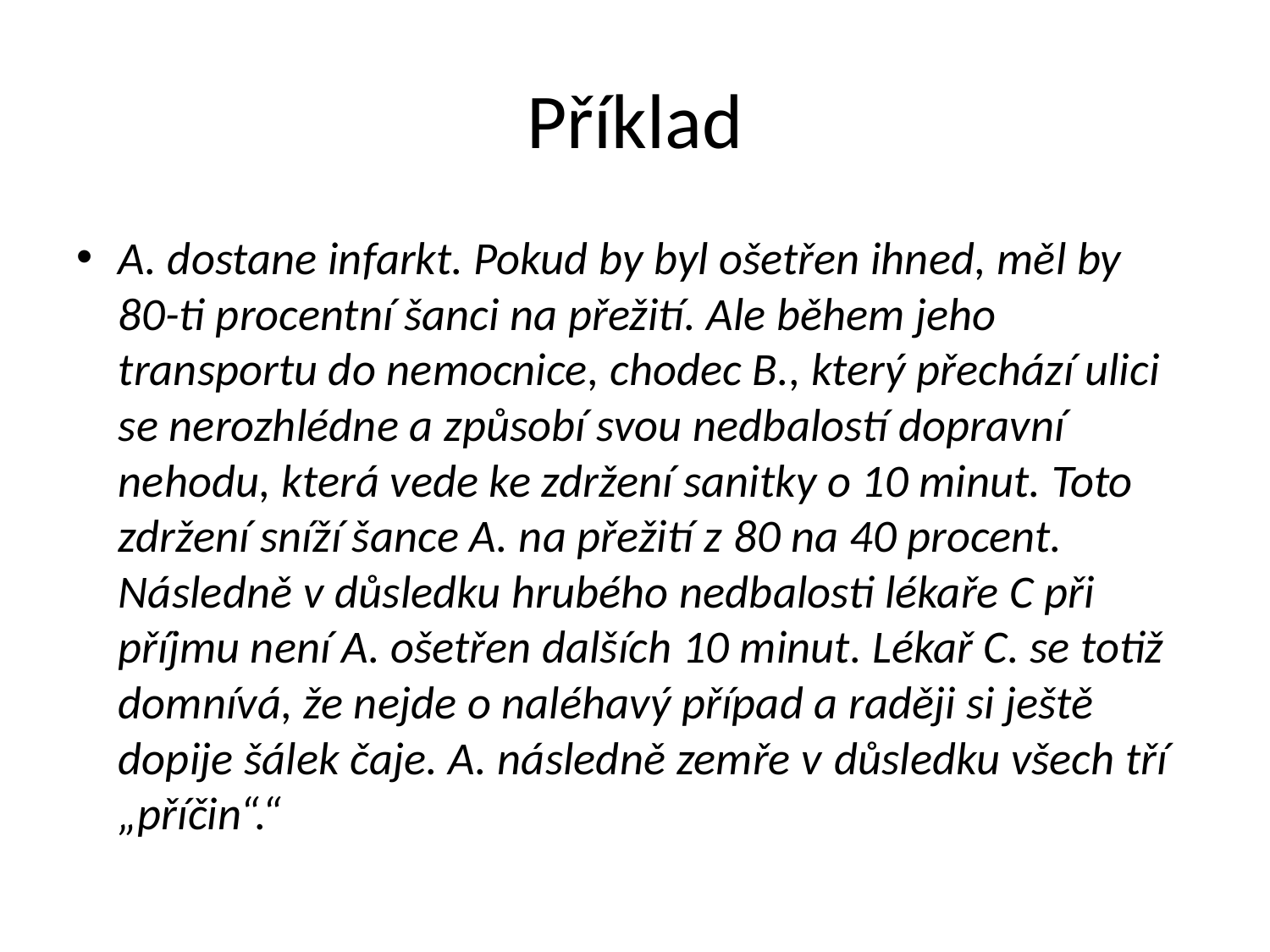

# Příklad
A. dostane infarkt. Pokud by byl ošetřen ihned, měl by 80-ti procentní šanci na přežití. Ale během jeho transportu do nemocnice, chodec B., který přechází ulici se nerozhlédne a způsobí svou nedbalostí dopravní nehodu, která vede ke zdržení sanitky o 10 minut. Toto zdržení sníží šance A. na přežití z 80 na 40 procent.  Následně v důsledku hrubého nedbalosti lékaře C při příjmu není A. ošetřen dalších 10 minut. Lékař C. se totiž domnívá, že nejde o naléhavý případ a raději si ještě dopije šálek čaje. A. následně zemře v důsledku všech tří „příčin“.“